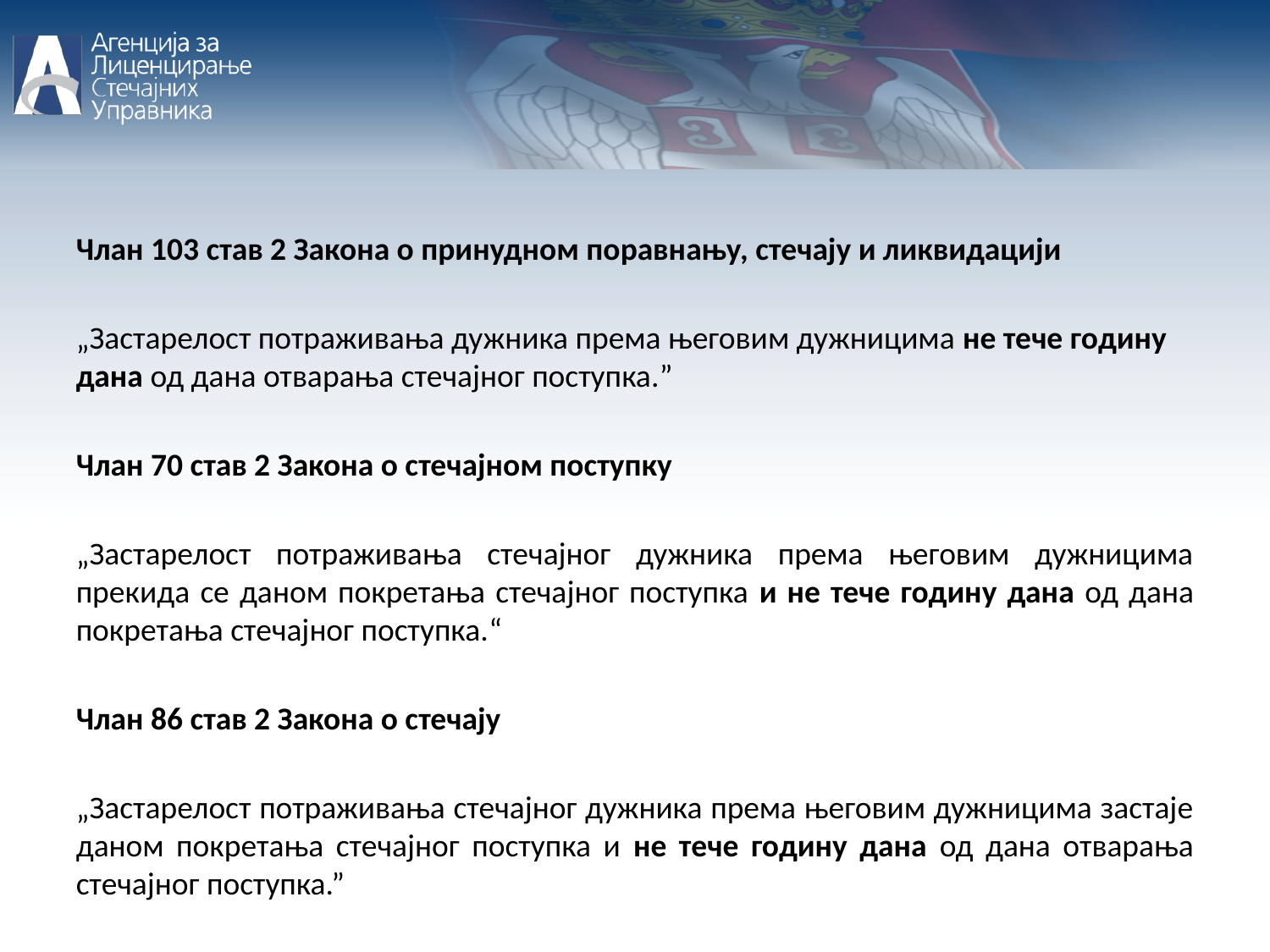

Члан 103 став 2 Закона о принудном поравнању, стечају и ликвидацији

„Застарелост потраживања дужника према његовим дужницима не тече годину дана од дана отварања стечајног поступка.”

Члан 70 став 2 Закона о стечајном поступку

„Застарелост потраживања стечајног дужника према његовим дужницима прекида се даном покретања стечајног поступка и не тече годину дана од дана покретања стечајног поступка.“

Члан 86 став 2 Закона о стечају

„Застарелост потраживања стечајног дужника према његовим дужницима застаје даном покретања стечајног поступка и не тече годину дана од дана отварања стечајног поступка.”